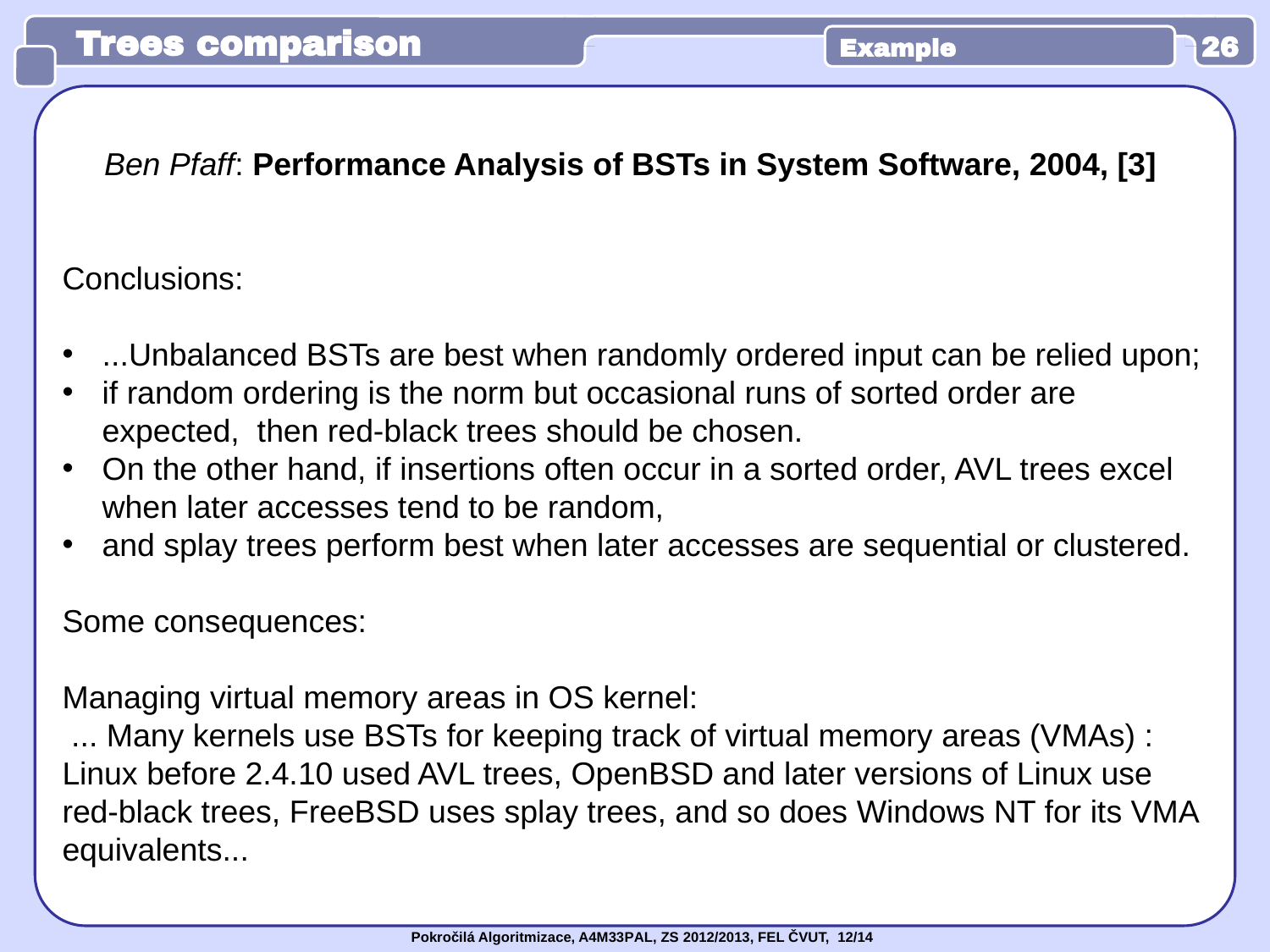

Trees comparison

Example
26

Ben Pfaff: Performance Analysis of BSTs in System Software, 2004, [3]

Conclusions:

...Unbalanced BSTs are best when randomly ordered input can be relied upon;
if random ordering is the norm but occasional runs of sorted order are expected,  then red-black trees should be chosen.
On the other hand, if insertions often occur in a sorted order, AVL trees excel when later accesses tend to be random,
and splay trees perform best when later accesses are sequential or clustered.

Some consequences:

Managing virtual memory areas in OS kernel:
 ... Many kernels use BSTs for keeping track of virtual memory areas (VMAs) :
Linux before 2.4.10 used AVL trees, OpenBSD and later versions of Linux use
red-black trees, FreeBSD uses splay trees, and so does Windows NT for its VMA equivalents...
Pokročilá Algoritmizace, A4M33PAL, ZS 2012/2013, FEL ČVUT,  12/14